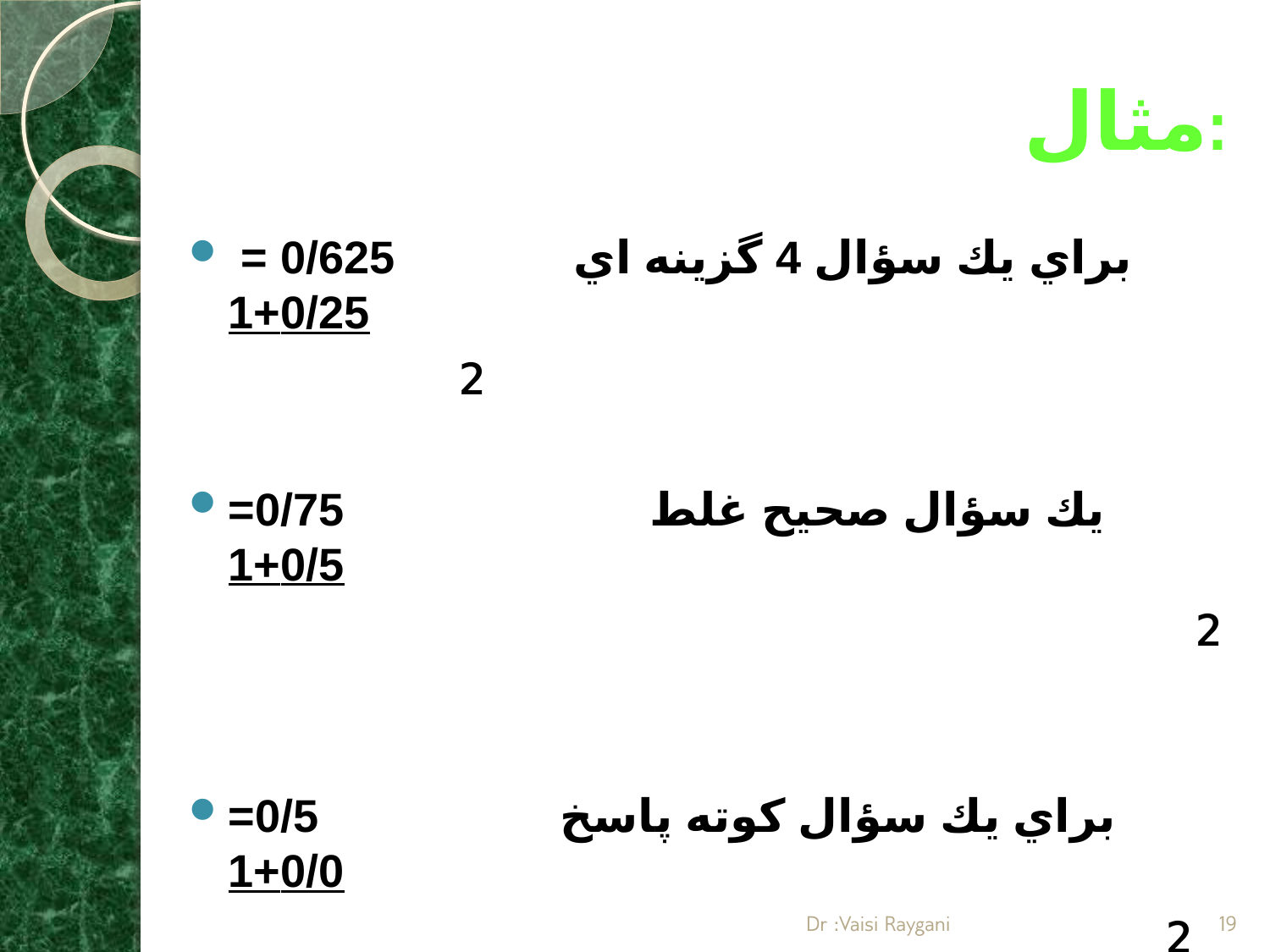

# مثال:
براي يك سؤال 4 گزينه اي              0/625 =  0/25+1
	   	       2

يك سؤال صحيح غلط                        0/75= 0/5+1
		                                                        2

براي يك سؤال كوته پاسخ                   0/5= 0/0+1
		                                                      2
Dr :Vaisi Raygani
19